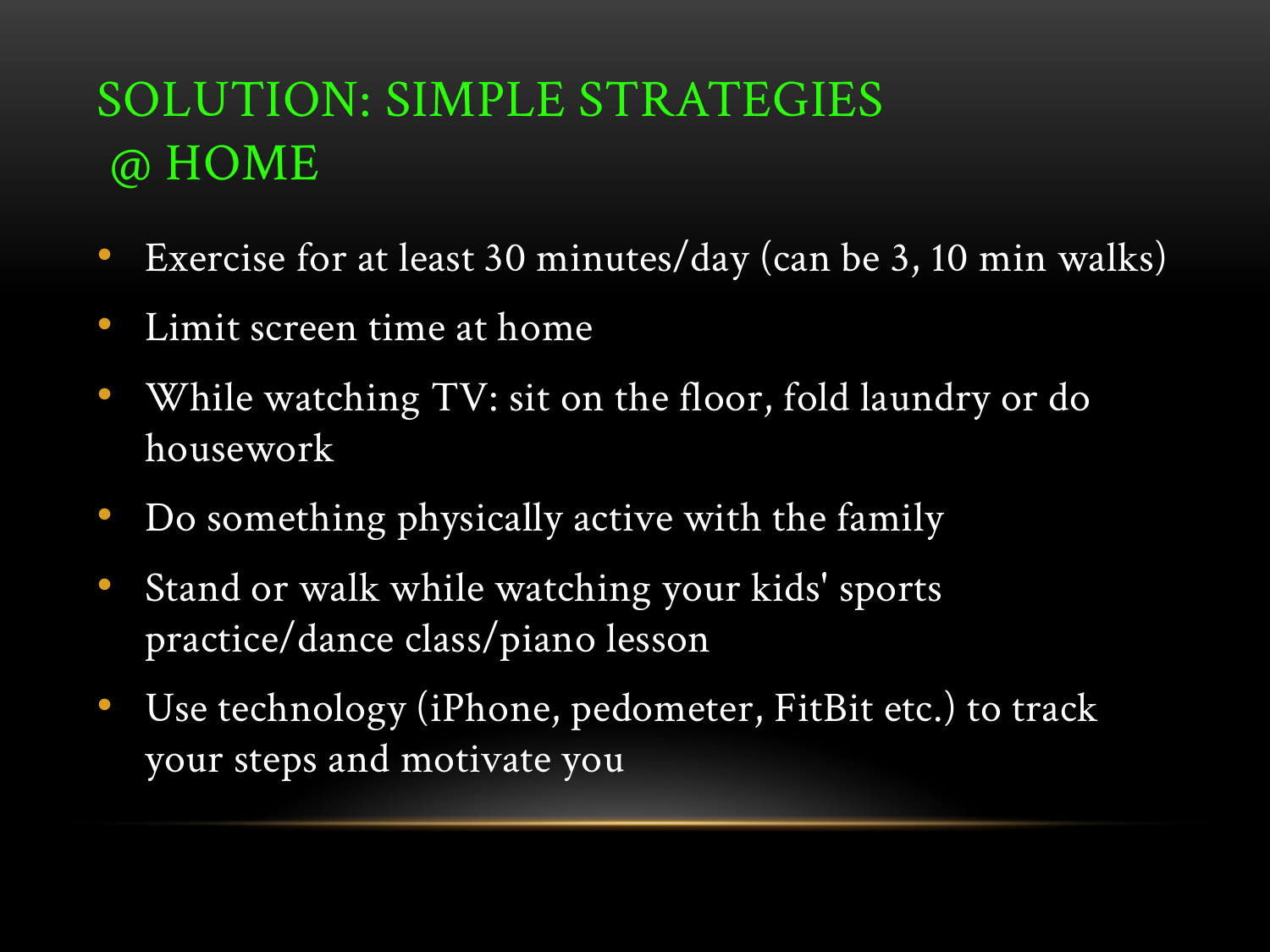

# Solution: simple strategies @ home
Exercise for at least 30 minutes/day (can be 3, 10 min walks)
Limit screen time at home
While watching TV: sit on the floor, fold laundry or do housework
Do something physically active with the family
Stand or walk while watching your kids' sports practice/dance class/piano lesson
Use technology (iPhone, pedometer, FitBit etc.) to track your steps and motivate you